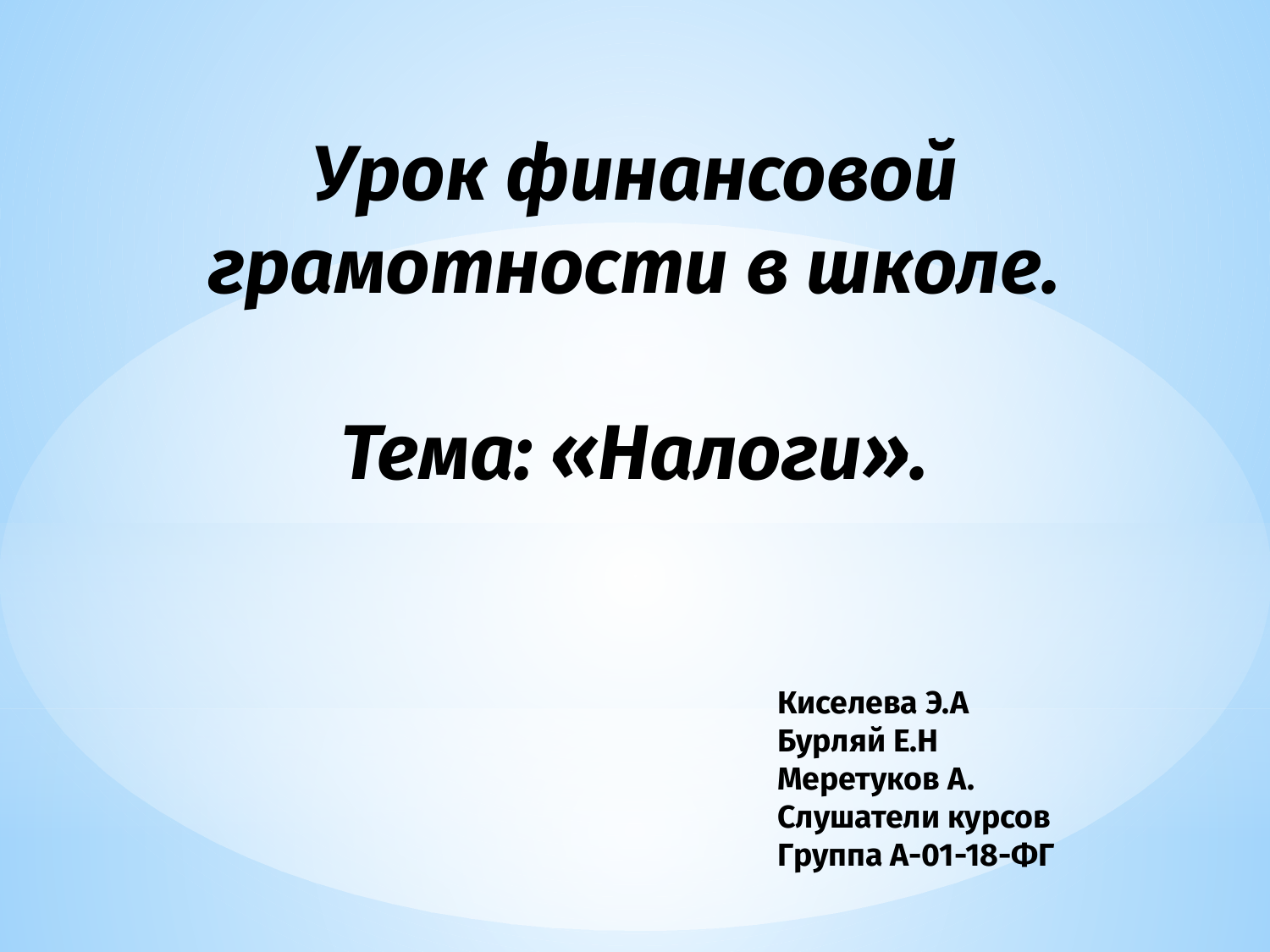

Урок финансовой грамотности в школе.
Тема: «Налоги».
Киселева Э.А
Бурляй Е.Н
Меретуков А.
Слушатели курсов
Группа А-01-18-ФГ